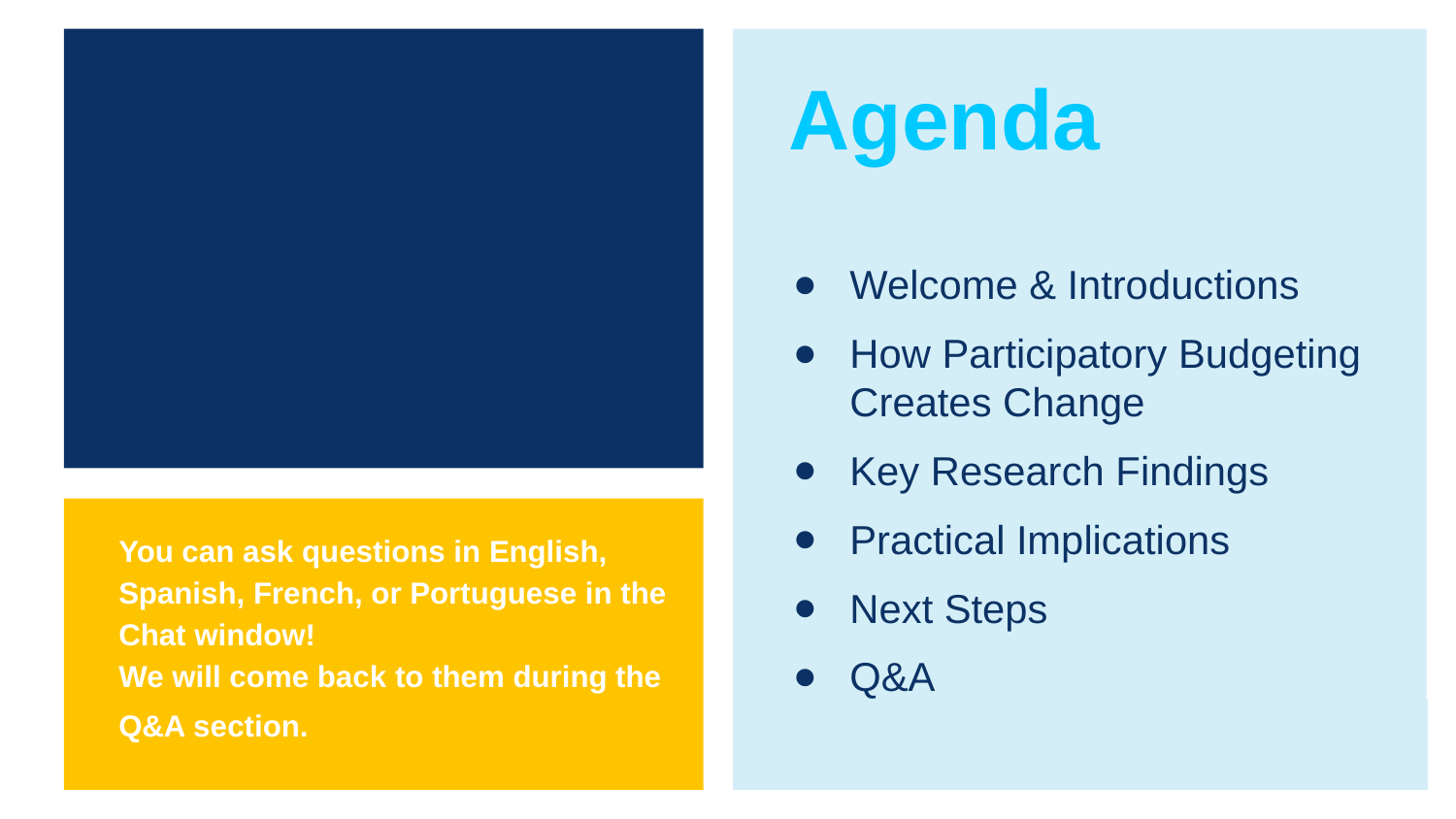

# Agenda
Welcome & Introductions
How Participatory Budgeting Creates Change
Key Research Findings
Practical Implications
Next Steps
Q&A

You can ask questions in English, Spanish, French, or Portuguese in the Chat window!
We will come back to them during the Q&A section.